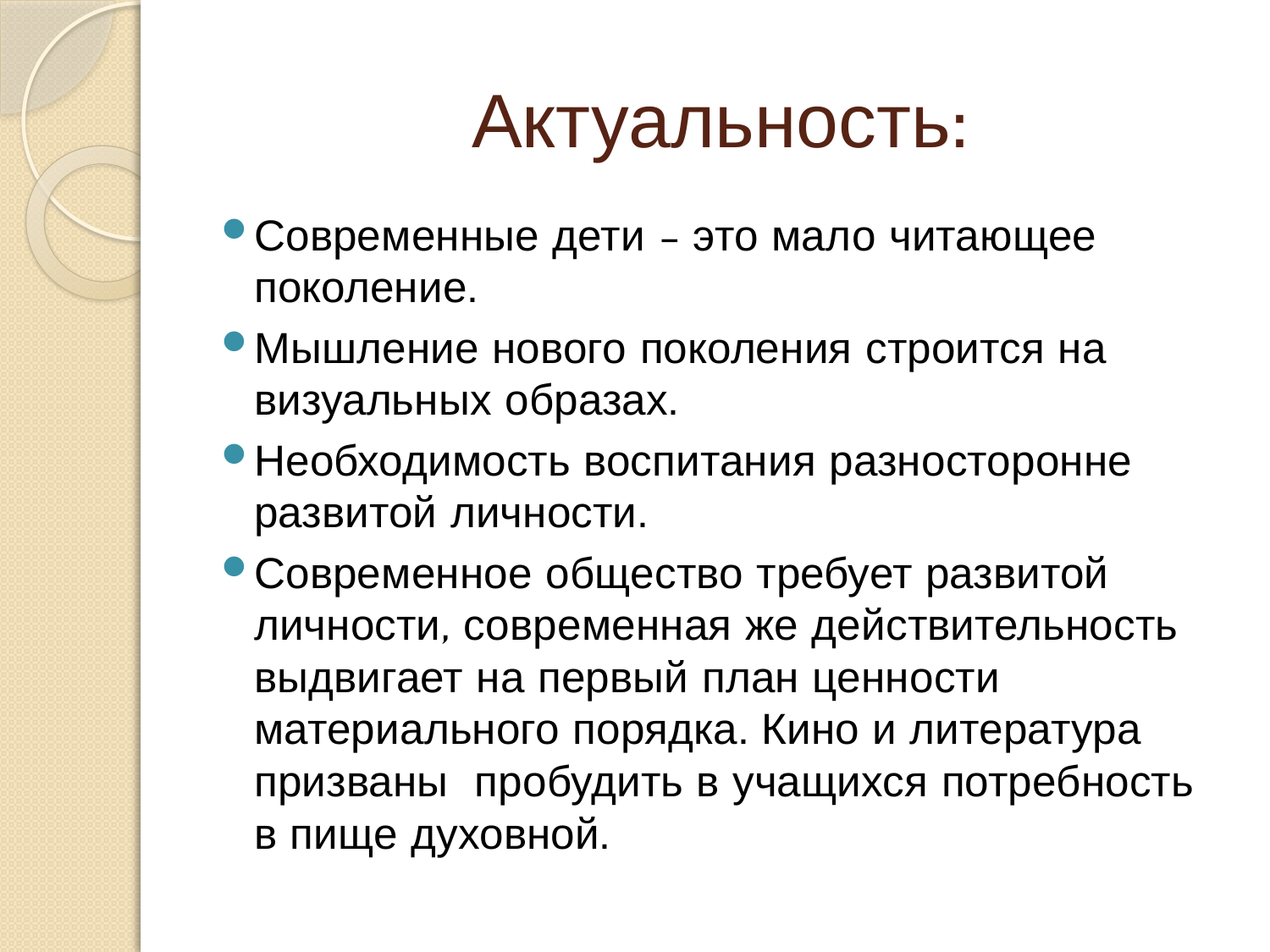

# Актуальность:
Современные дети – это мало читающее поколение.
Мышление нового поколения строится на визуальных образах.
Необходимость воспитания разносторонне развитой личности.
Современное общество требует развитой личности, современная же действительность выдвигает на первый план ценности  материального порядка. Кино и литература призваны  пробудить в учащихся потребность в пище духовной.